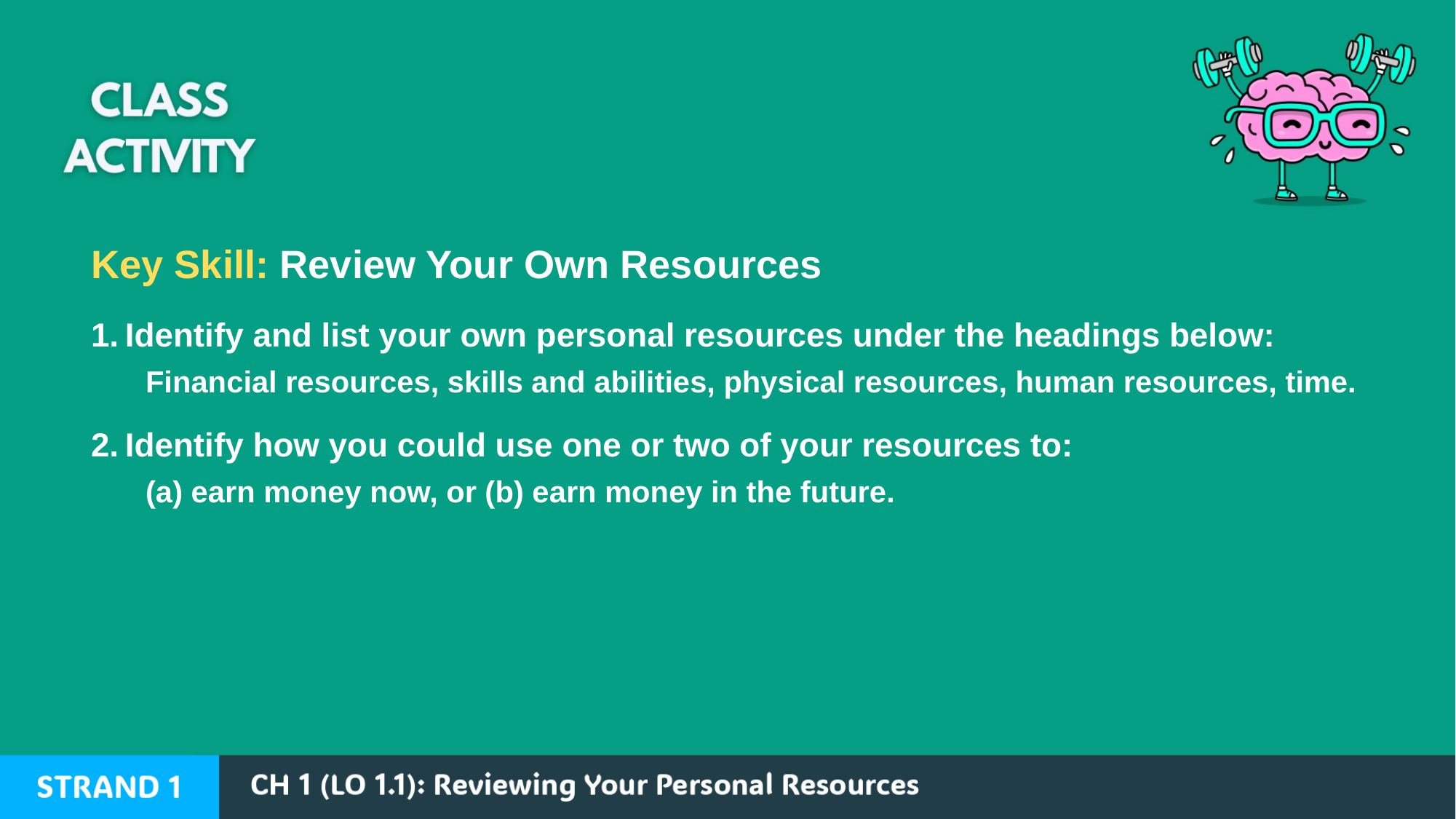

Key Skill: Review Your Own Resources
Identify and list your own personal resources under the headings below:
Financial resources, skills and abilities, physical resources, human resources, time.
Identify how you could use one or two of your resources to:
(a) earn money now, or (b) earn money in the future.